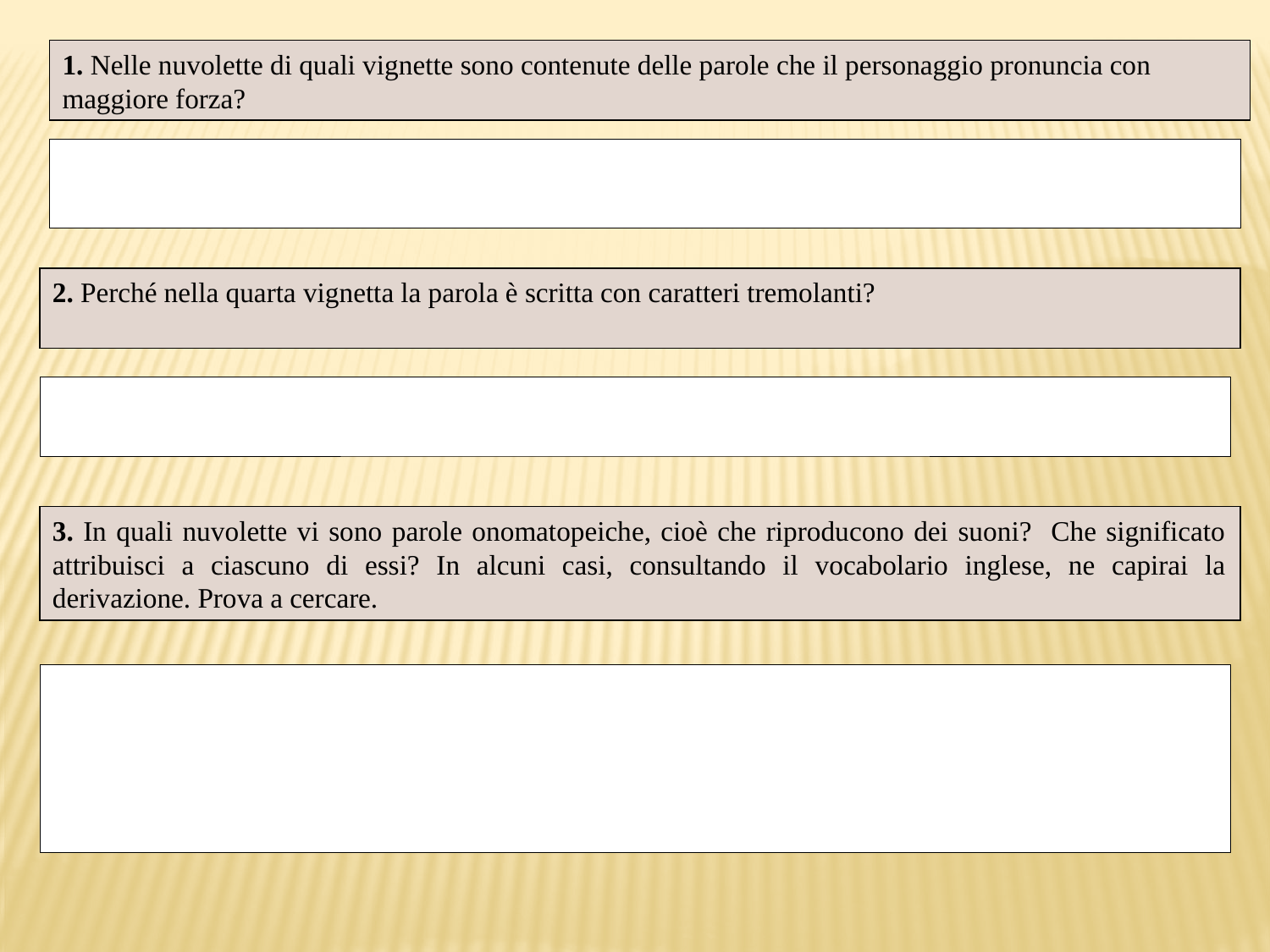

1. Nelle nuvolette di quali vignette sono contenute delle parole che il personaggio pronuncia con maggiore forza?

2. Perché nella quarta vignetta la parola è scritta con caratteri tremolanti?

3. In quali nuvolette vi sono parole onomatopeiche, cioè che riproducono dei suoni?  Che significato attribuisci a ciascuno di essi? In alcuni casi, consultando il vocabolario inglese, ne capirai la derivazione. Prova a cercare.